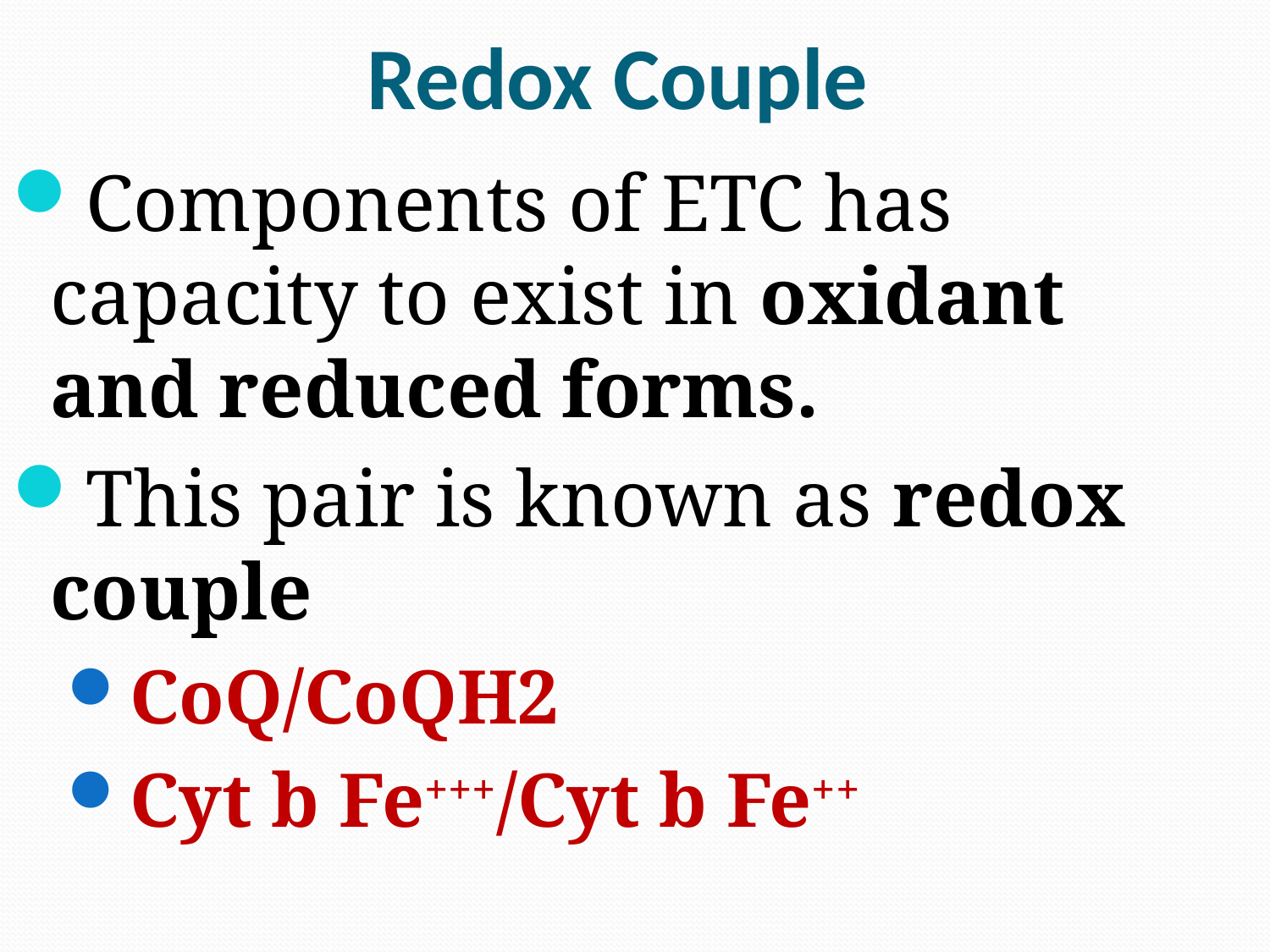

# Redox Couple
Components of ETC has capacity to exist in oxidant and reduced forms.
This pair is known as redox couple
CoQ/CoQH2
Cyt b Fe+++/Cyt b Fe++